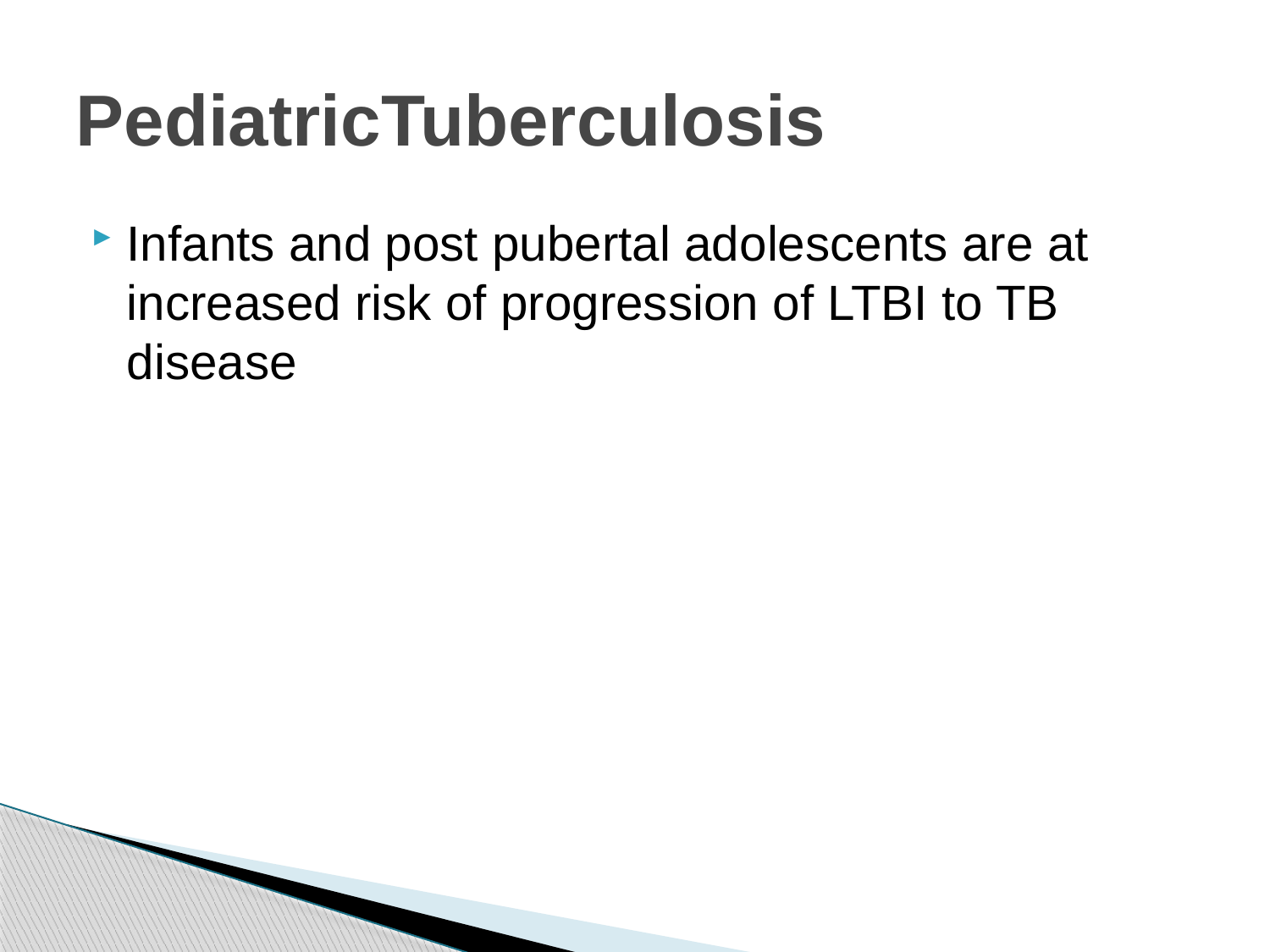

# PediatricTuberculosis
Infants and post pubertal adolescents are at increased risk of progression of LTBI to TB disease